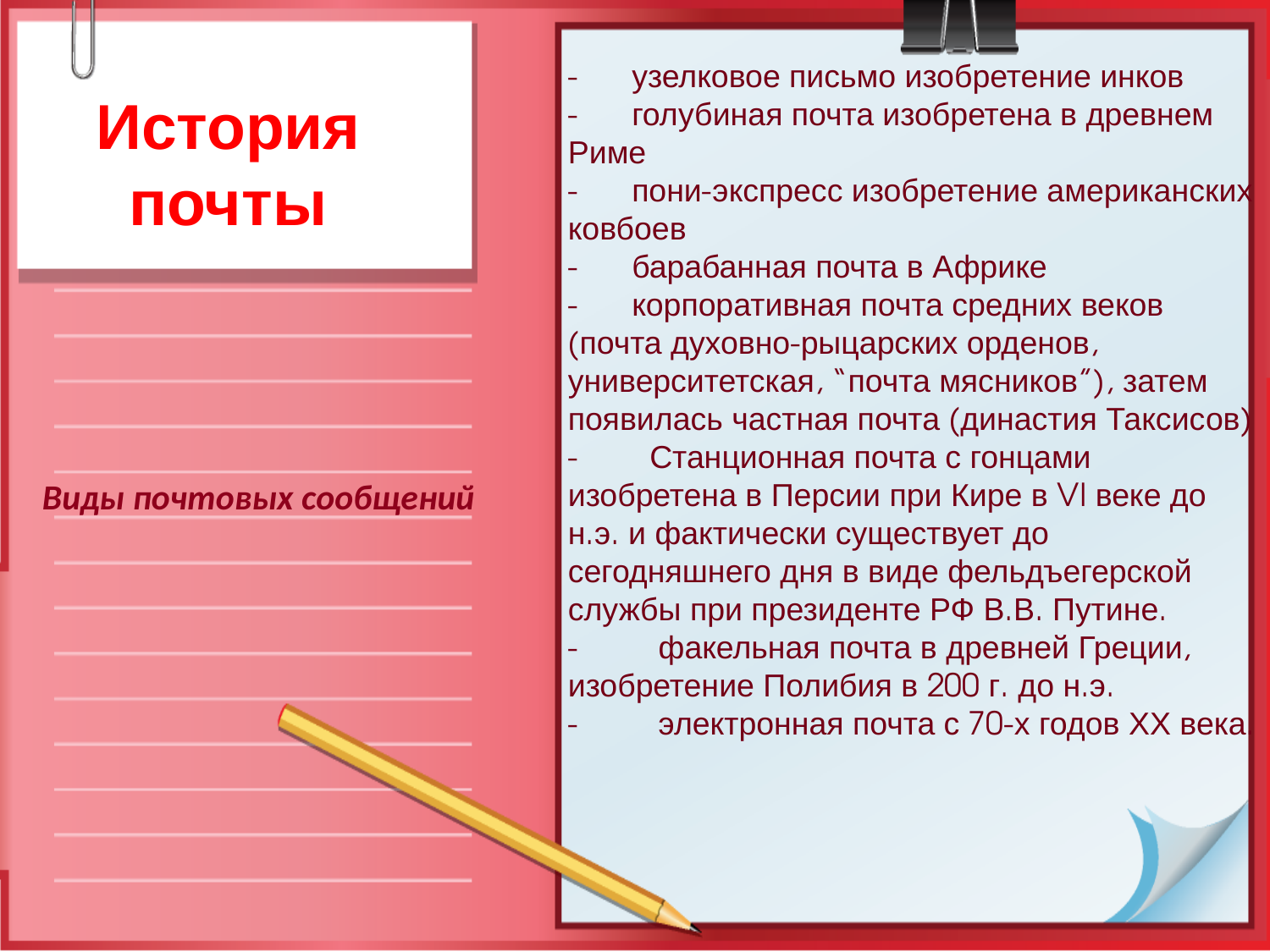

-      узелковое письмо изобретение инков
-      голубиная почта изобретена в древнем Риме
-      пони-экспресс изобретение американских ковбоев
-      барабанная почта в Африке
-      корпоративная почта средних веков (почта духовно-рыцарских орденов,      университетская, “почта мясников”), затем появилась частная почта (династия Таксисов)
-        Станционная почта с гонцами изобретена в Персии при Кире в VI веке до н.э. и фактически существует до сегодняшнего дня в виде фельдъегерской службы при президенте РФ В.В. Путине.
-         факельная почта в древней Греции, изобретение Полибия в 200 г. до н.э.
-         электронная почта с 70-х годов ХХ века.
# История почты
Виды почтовых сообщений